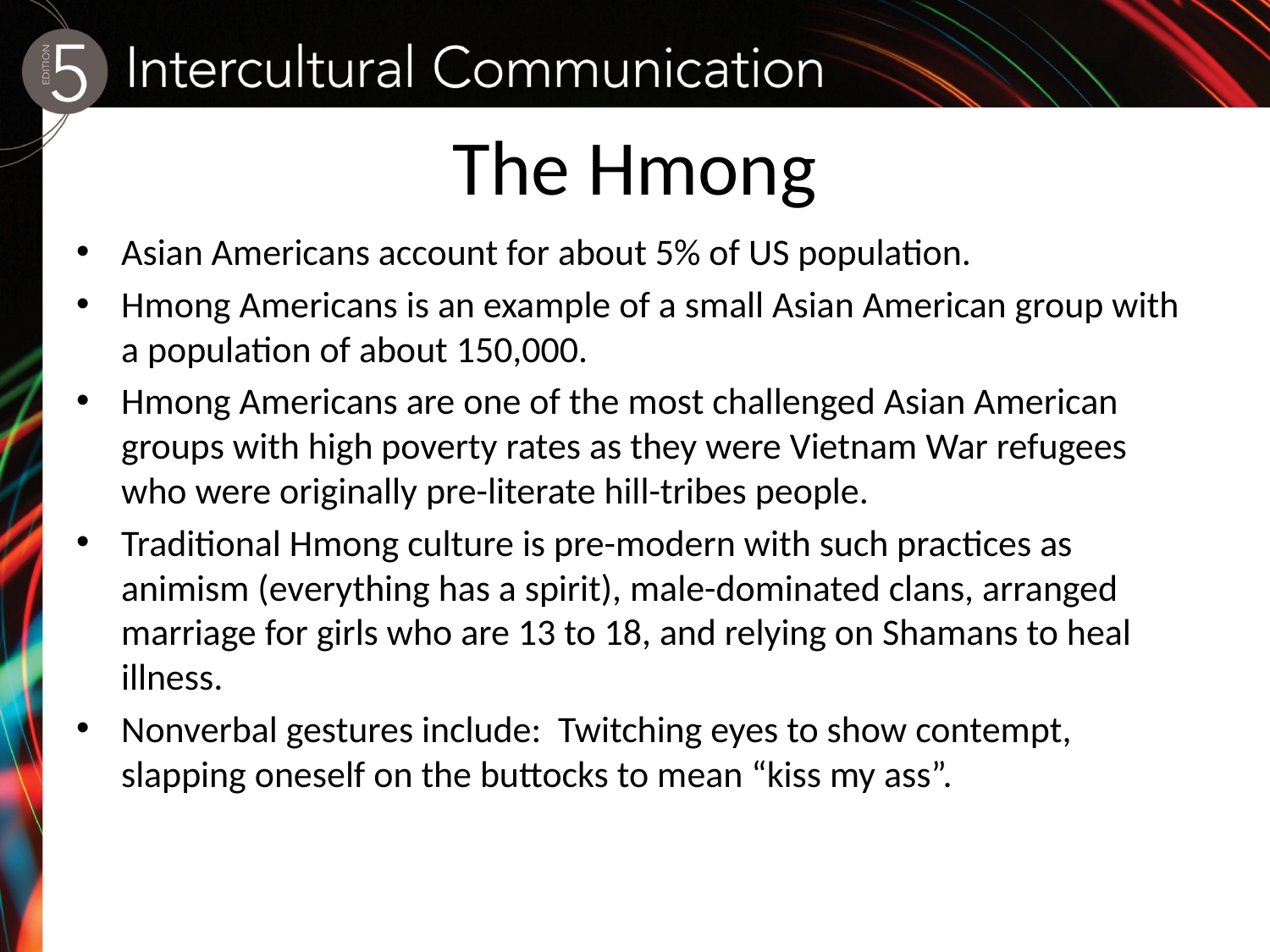

# The Hmong
Asian Americans account for about 5% of US population.
Hmong Americans is an example of a small Asian American group with a population of about 150,000.
Hmong Americans are one of the most challenged Asian American groups with high poverty rates as they were Vietnam War refugees who were originally pre-literate hill-tribes people.
Traditional Hmong culture is pre-modern with such practices as animism (everything has a spirit), male-dominated clans, arranged marriage for girls who are 13 to 18, and relying on Shamans to heal illness.
Nonverbal gestures include:  Twitching eyes to show contempt, slapping oneself on the buttocks to mean “kiss my ass”.